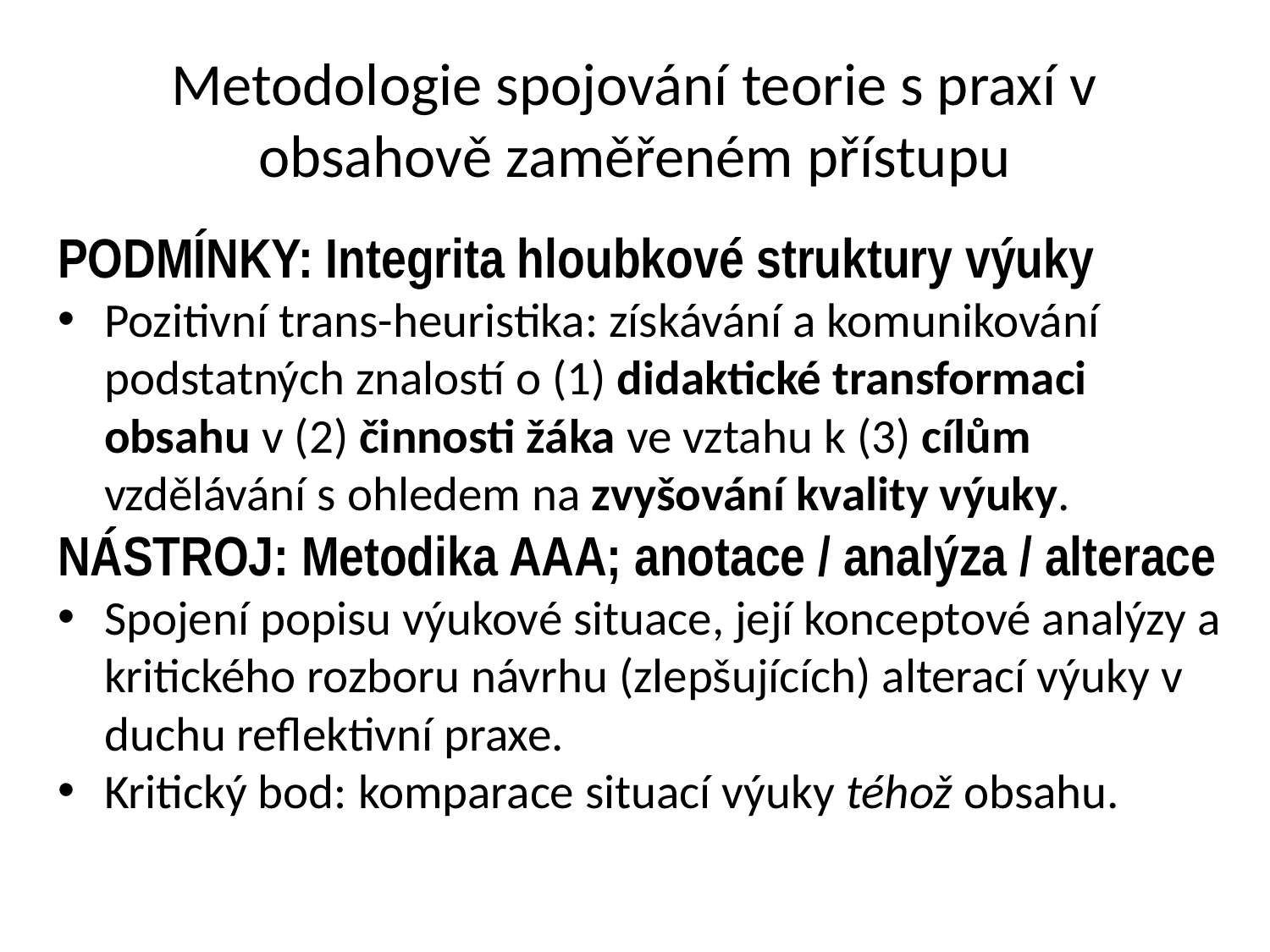

# Metodologie spojování teorie s praxí v obsahově zaměřeném přístupu
PODMÍNKY: Integrita hloubkové struktury výuky
Pozitivní trans-heuristika: získávání a komunikování podstatných znalostí o (1) didaktické transformaci obsahu v (2) činnosti žáka ve vztahu k (3) cílům vzdělávání s ohledem na zvyšování kvality výuky.
NÁSTROJ: Metodika AAA; anotace / analýza / alterace
Spojení popisu výukové situace, její konceptové analýzy a kritického rozboru návrhu (zlepšujících) alterací výuky v duchu reflektivní praxe.
Kritický bod: komparace situací výuky téhož obsahu.